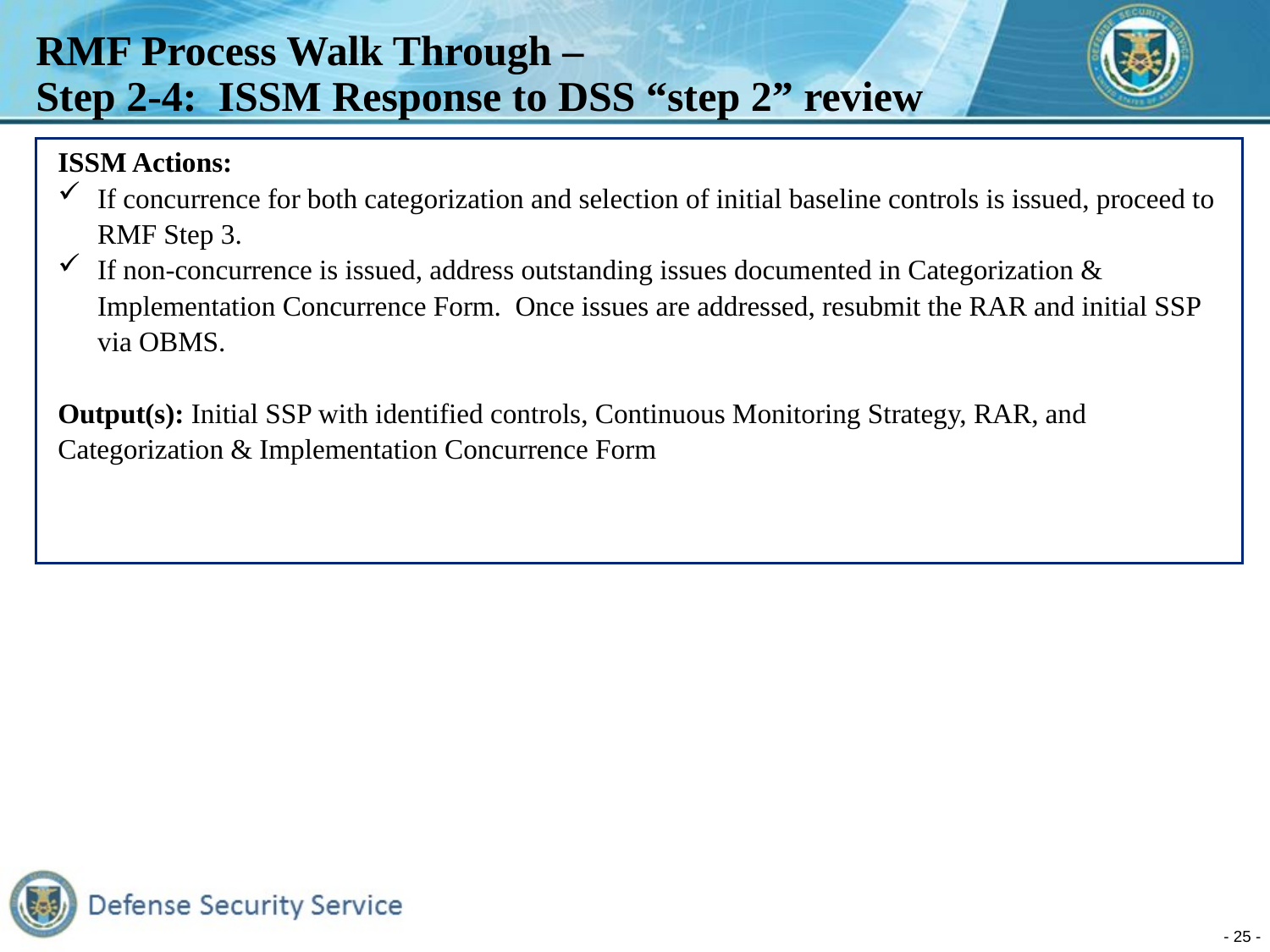

# RMF Process Walk Through – Step 2-4:  ISSM Response to DSS “step 2” review
ISSM Actions:
If concurrence for both categorization and selection of initial baseline controls is issued, proceed to RMF Step 3.
If non-concurrence is issued, address outstanding issues documented in Categorization & Implementation Concurrence Form.  Once issues are addressed, resubmit the RAR and initial SSP via OBMS.

Output(s): Initial SSP with identified controls, Continuous Monitoring Strategy, RAR, and Categorization & Implementation Concurrence Form